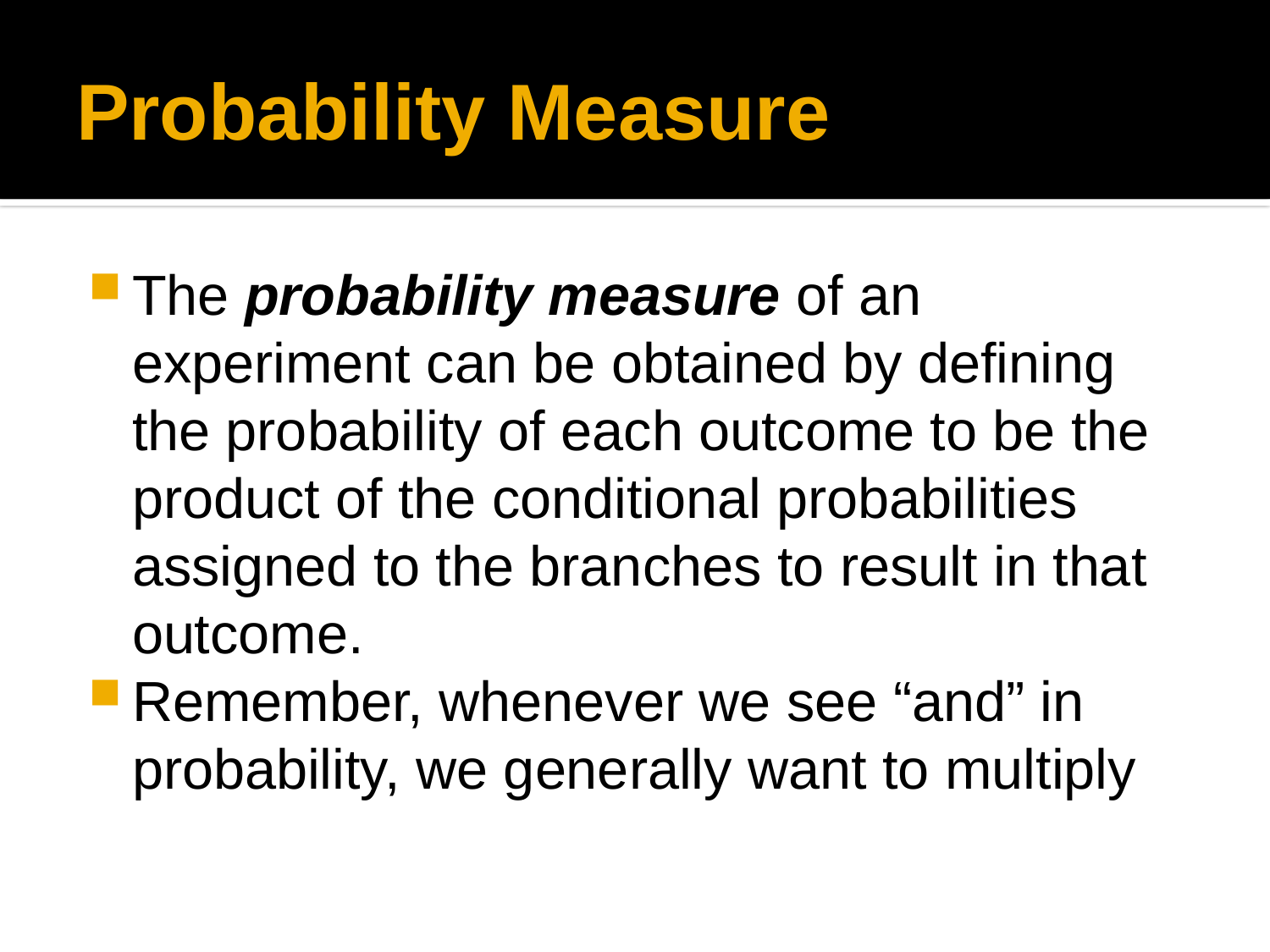

# Probability Measure
The probability measure of an experiment can be obtained by defining the probability of each outcome to be the product of the conditional probabilities assigned to the branches to result in that outcome.
Remember, whenever we see “and” in probability, we generally want to multiply